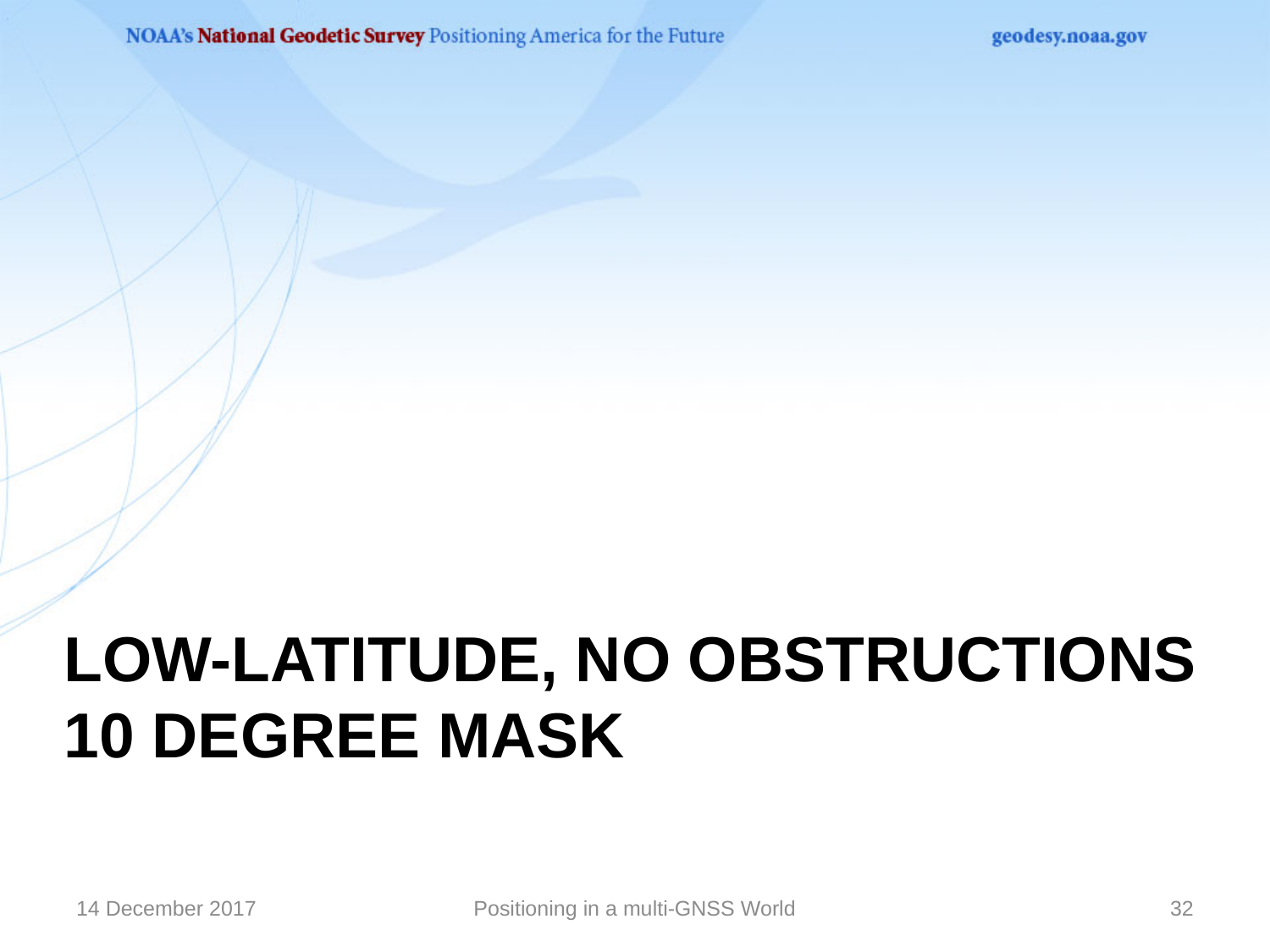

# Low-latitude, no obstructions 10 degree mask
14 December 2017
Positioning in a multi-GNSS World
32